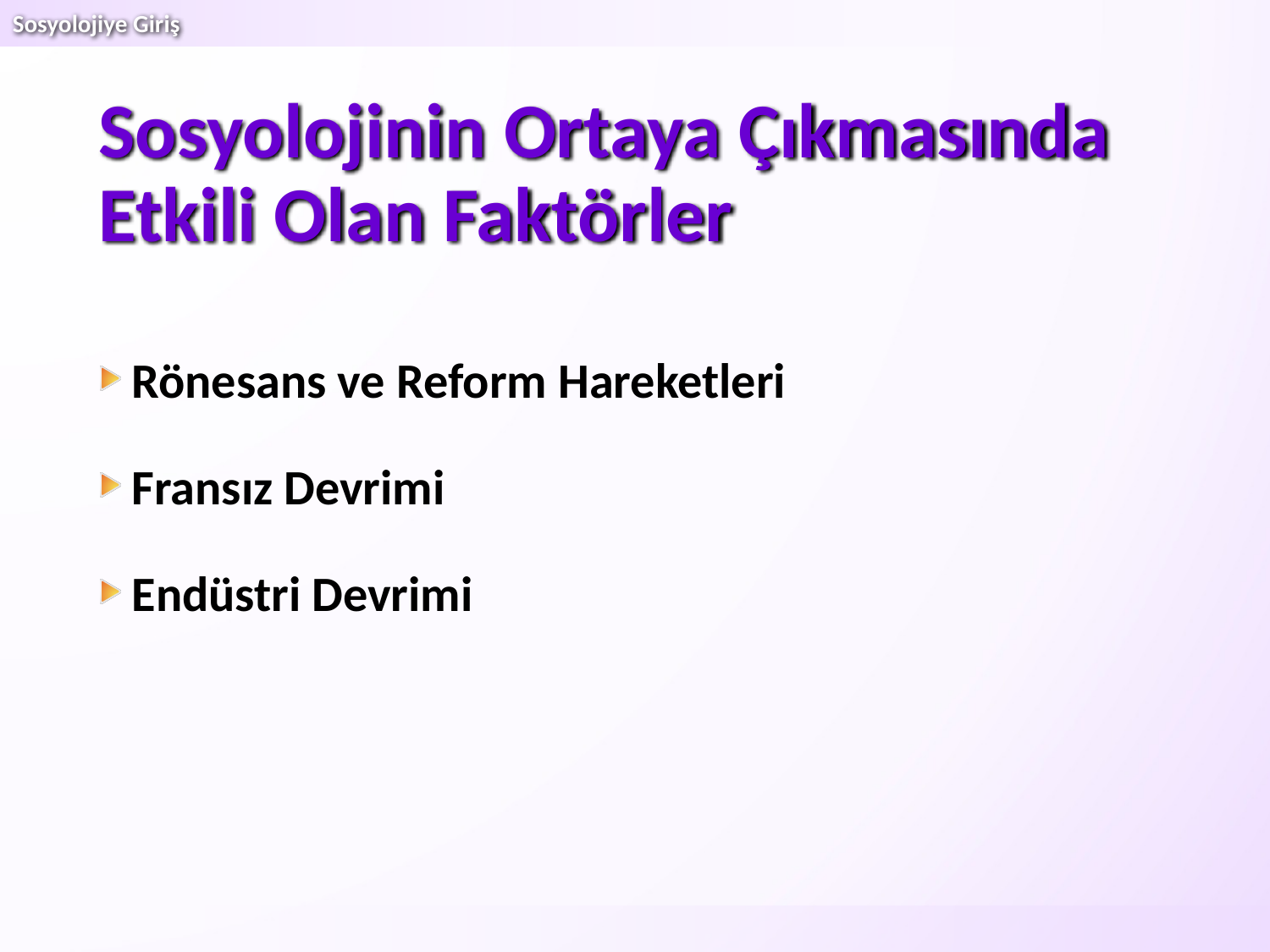

# Sosyolojinin Ortaya Çıkmasında Etkili Olan Faktörler
Rönesans ve Reform Hareketleri
Fransız Devrimi
Endüstri Devrimi